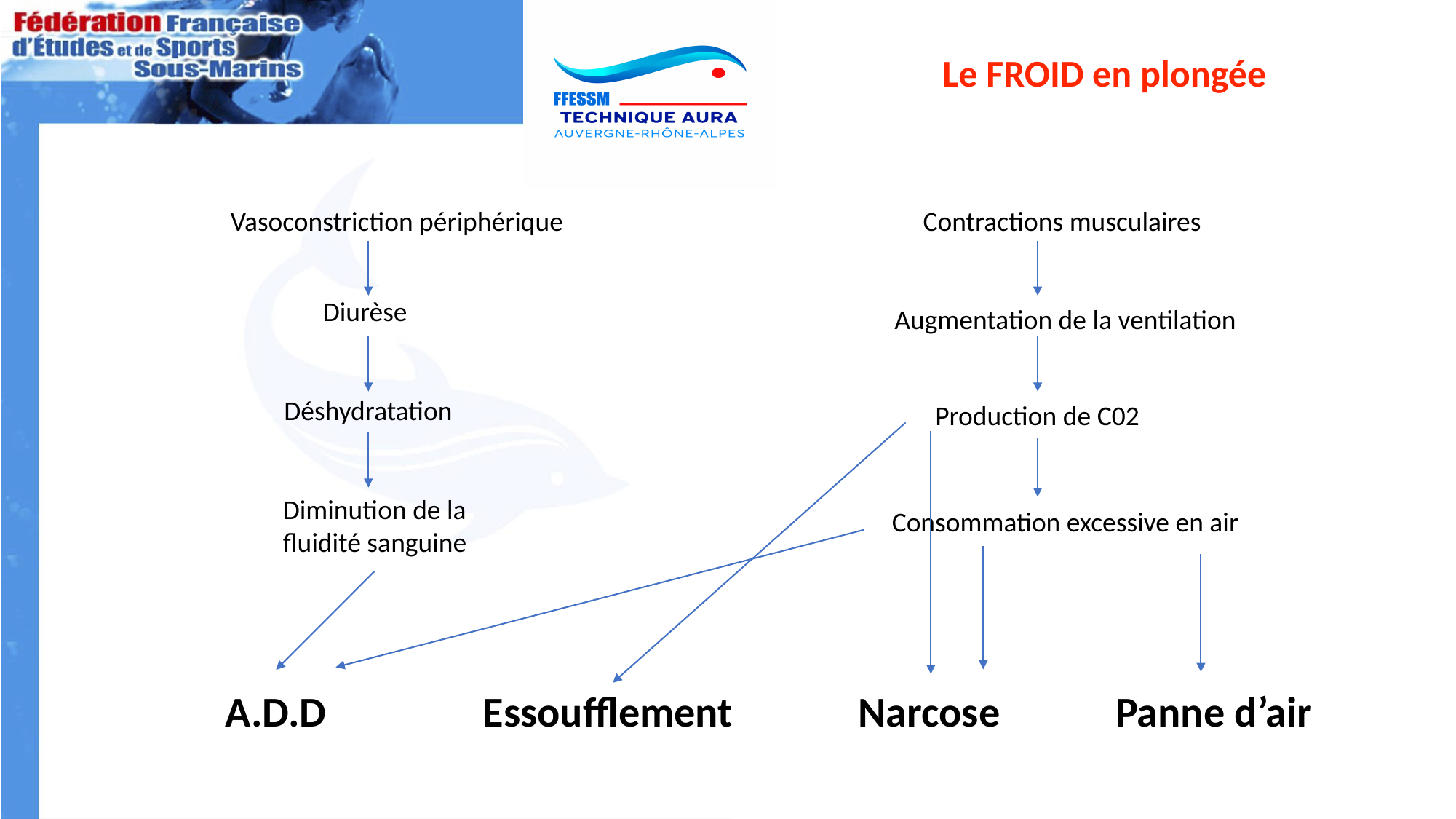

Le FROID en plongée
Vasoconstriction périphérique
Contractions musculaires

Diurèse
Augmentation de la ventilation

Déshydratation
Production de C02

Diminution de la
fluidité sanguine
Consommation excessive en air

A.D.D
Essoufflement
Narcose
Panne d’air